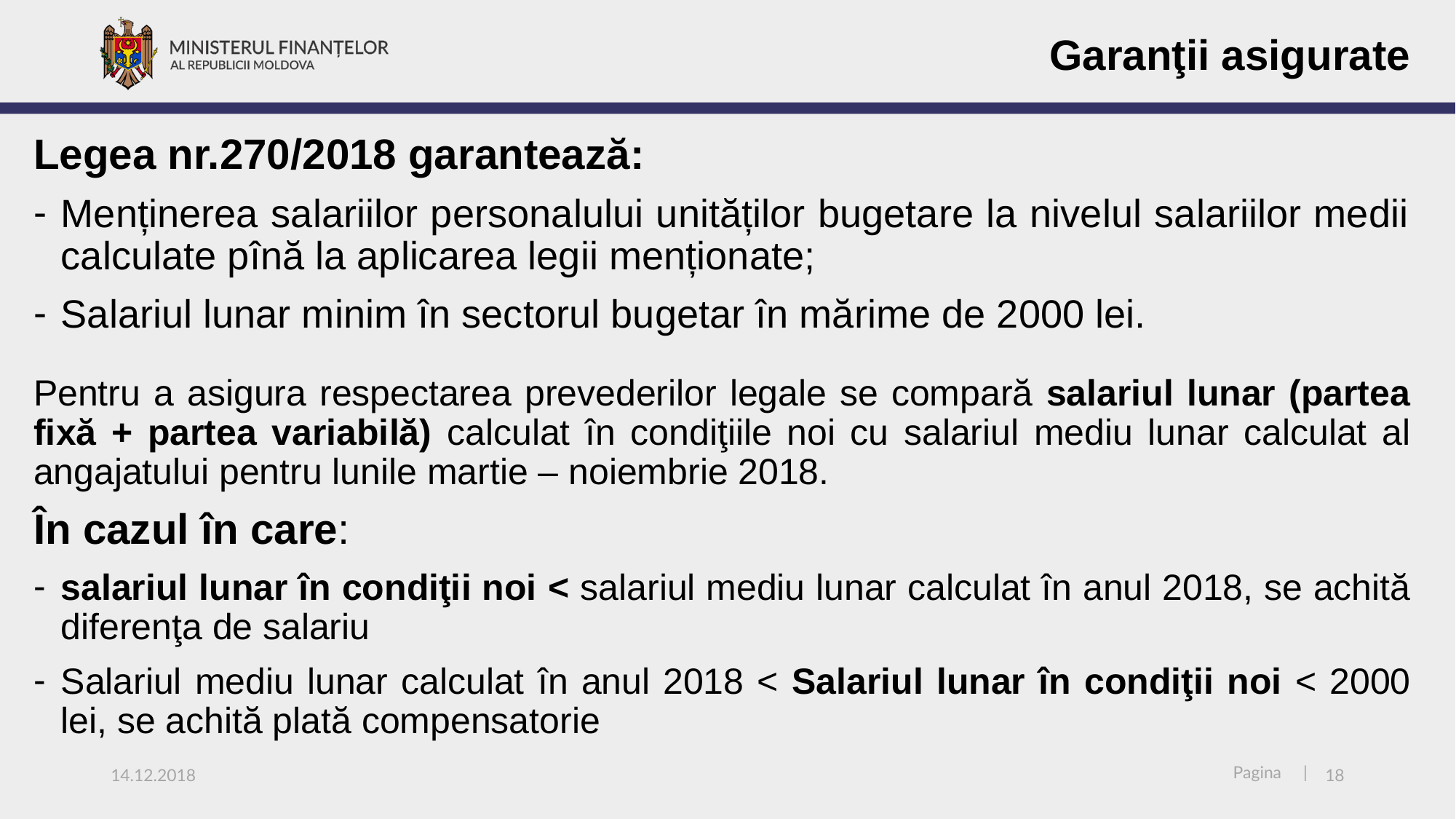

Garanţii asigurate
Legea nr.270/2018 garantează:
Menținerea salariilor personalului unităților bugetare la nivelul salariilor medii calculate pînă la aplicarea legii menționate;
Salariul lunar minim în sectorul bugetar în mărime de 2000 lei.

Pentru a asigura respectarea prevederilor legale se compară salariul lunar (partea fixă + partea variabilă) calculat în condiţiile noi cu salariul mediu lunar calculat al angajatului pentru lunile martie – noiembrie 2018.
În cazul în care:
salariul lunar în condiţii noi < salariul mediu lunar calculat în anul 2018, se achită diferenţa de salariu
Salariul mediu lunar calculat în anul 2018 < Salariul lunar în condiţii noi < 2000 lei, se achită plată compensatorie
14.12.2018
18